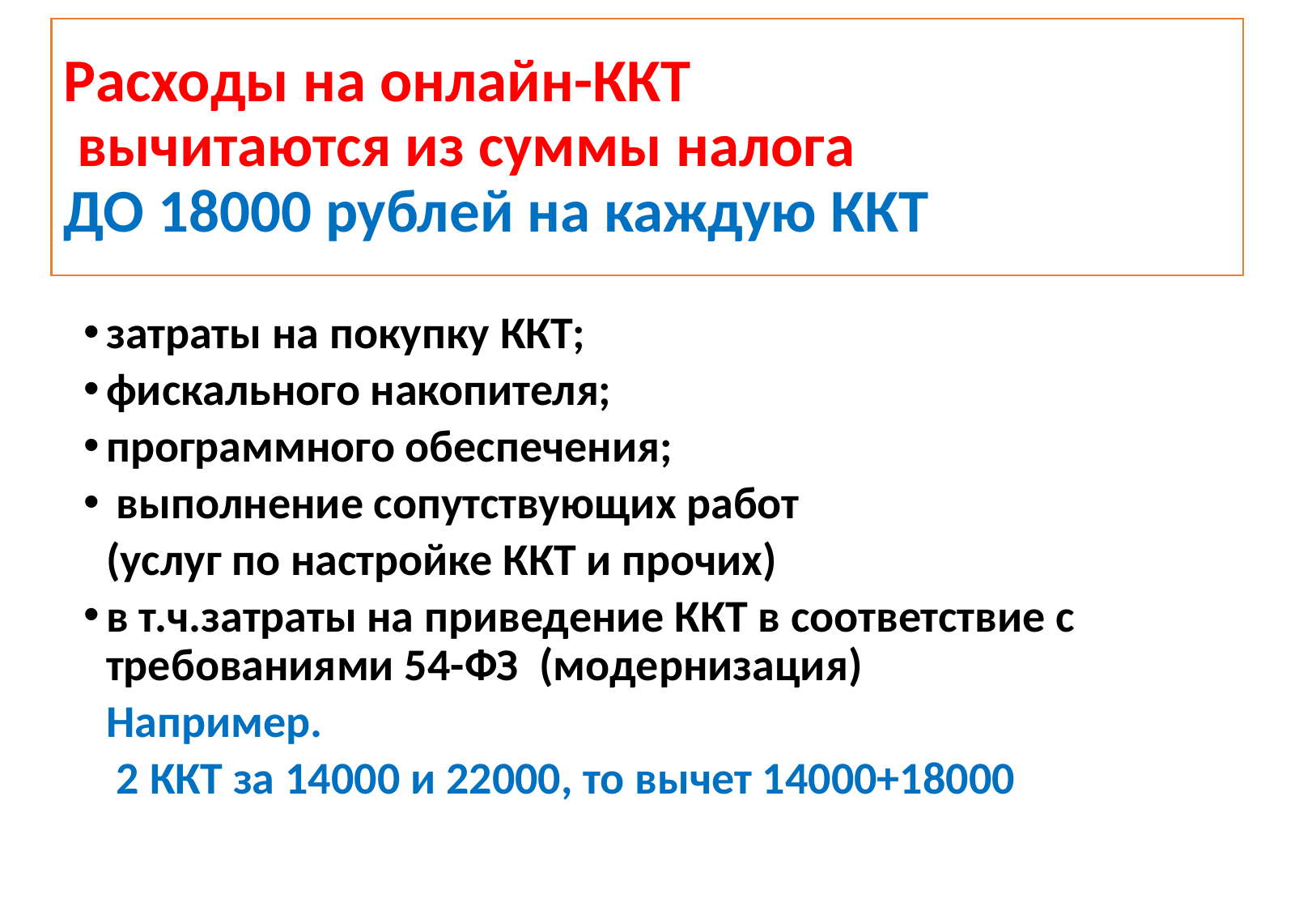

# Расходы на онлайн-ККТ вычитаются из суммы налога ДО 18000 рублей на каждую ККТ
затраты на покупку ККТ;
фискального накопителя;
программного обеспечения;
 выполнение сопутствующих работ
	(услуг по настройке ККТ и прочих)
в т.ч.затраты на приведение ККТ в соответствие с требованиями 54-ФЗ  (модернизация)
	Например.
	 2 ККТ за 14000 и 22000, то вычет 14000+18000